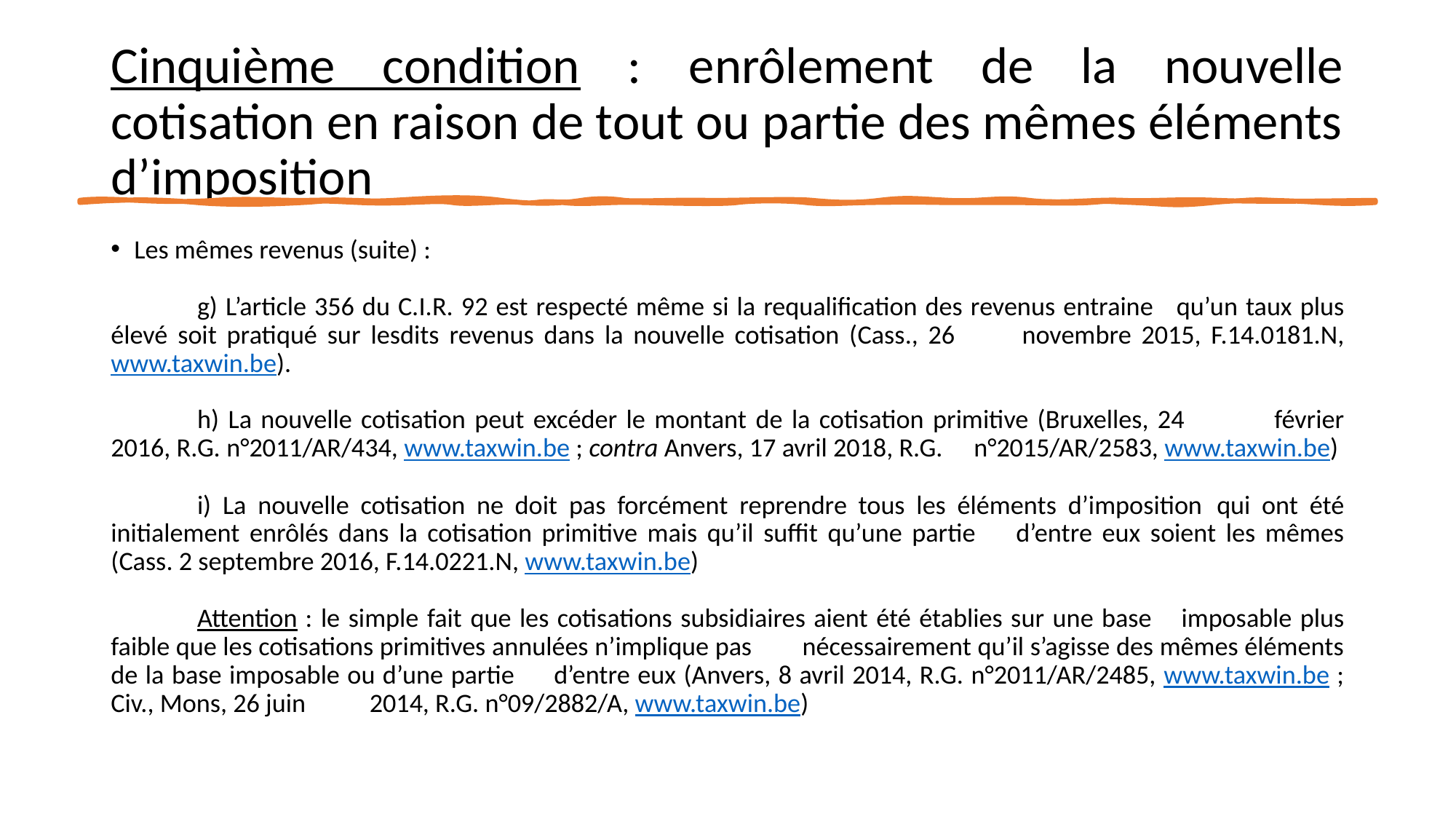

# Cinquième condition : enrôlement de la nouvelle cotisation en raison de tout ou partie des mêmes éléments d’imposition

Les mêmes revenus (suite) :

	g) L’article 356 du C.I.R. 92 est respecté même si la requalification des revenus entraine 	qu’un taux plus élevé soit pratiqué sur lesdits revenus dans la nouvelle cotisation (Cass., 26 	novembre 2015, F.14.0181.N, www.taxwin.be).

	h) La nouvelle cotisation peut excéder le montant de la cotisation primitive (Bruxelles, 24 	février 2016, R.G. n°2011/AR/434, www.taxwin.be ; contra Anvers, 17 avril 2018, R.G. 	n°2015/AR/2583, www.taxwin.be)

	i) La nouvelle cotisation ne doit pas forcément reprendre tous les éléments d’imposition 	qui ont été initialement enrôlés dans la cotisation primitive mais qu’il suffit qu’une partie 	d’entre eux soient les mêmes (Cass. 2 septembre 2016, F.14.0221.N, www.taxwin.be)

	Attention : le simple fait que les cotisations subsidiaires aient été établies sur une base 	imposable plus faible que les cotisations primitives annulées n’implique pas 	nécessairement qu’il s’agisse des mêmes éléments de la base imposable ou d’une partie 	d’entre eux (Anvers, 8 avril 2014, R.G. n°2011/AR/2485, www.taxwin.be ; Civ., Mons, 26 juin 	2014, R.G. n°09/2882/A, www.taxwin.be)